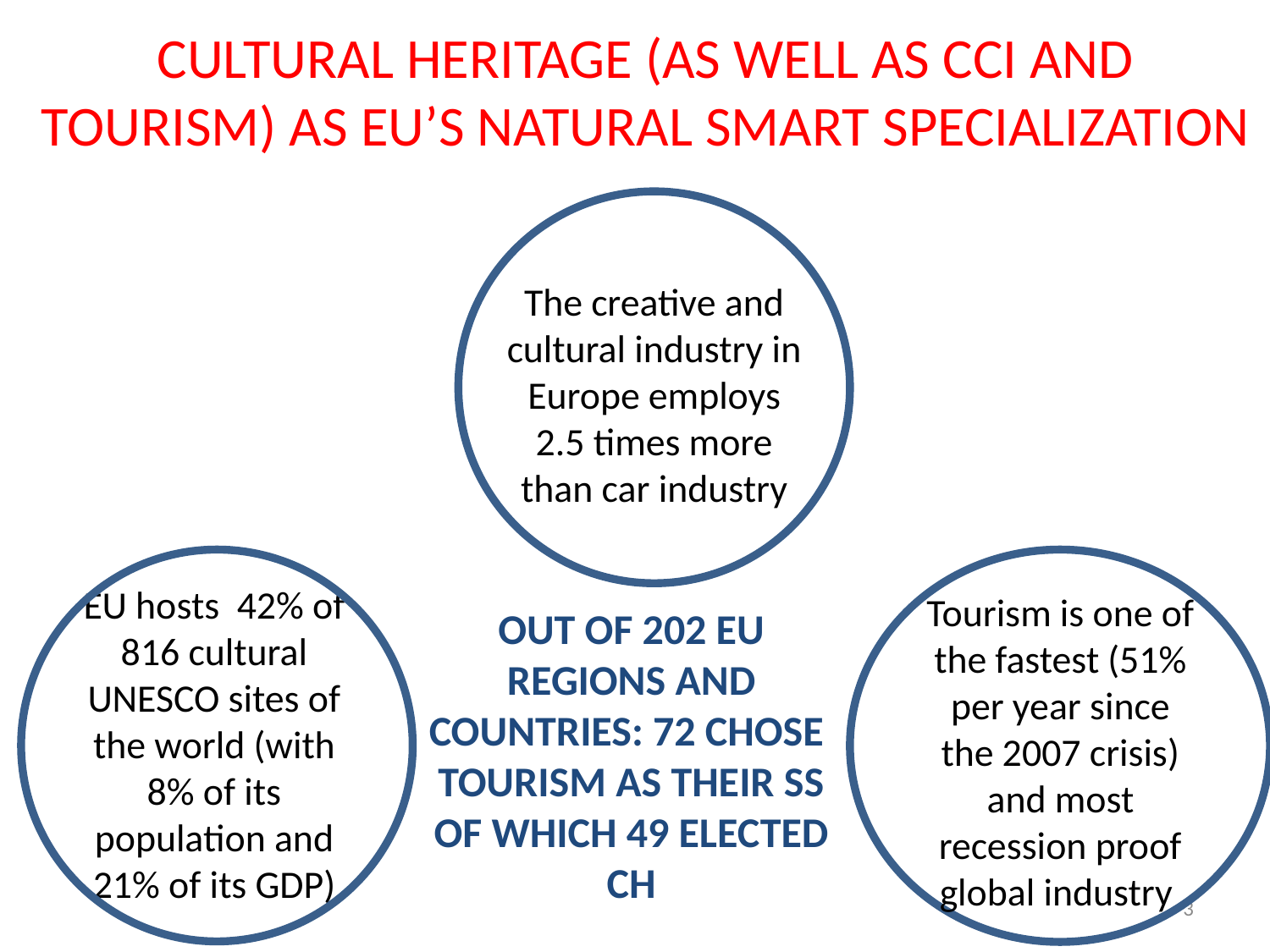

# CULTURAL HERITAGE (AS WELL AS CCI AND TOURISM) AS EU’S NATURAL SMART SPECIALIZATION

The creative and cultural industry in Europe employs 2.5 times more than car industry

EU hosts  42% of 816 cultural UNESCO sites of the world (with 8% of its population and 21% of its GDP)
Tourism is one of the fastest (51% per year since the 2007 crisis) and most recession proof global industry
OUT OF 202 EU REGIONS AND COUNTRIES: 72 CHOSE  TOURISM AS THEIR SS OF WHICH 49 ELECTED CH
3